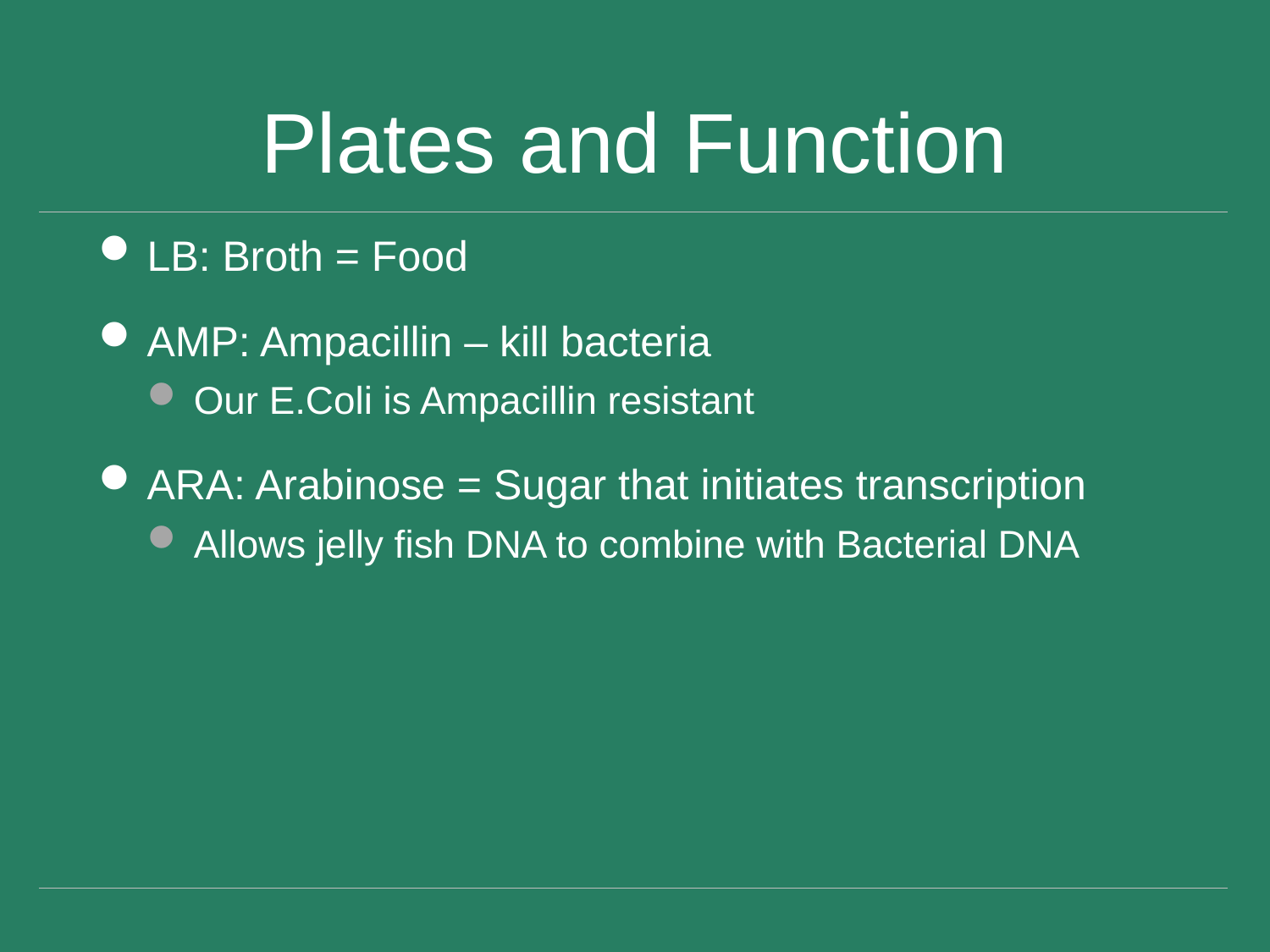

# Plates and Function
LB: Broth = Food
AMP: Ampacillin – kill bacteria
Our E.Coli is Ampacillin resistant
ARA: Arabinose = Sugar that initiates transcription
Allows jelly fish DNA to combine with Bacterial DNA